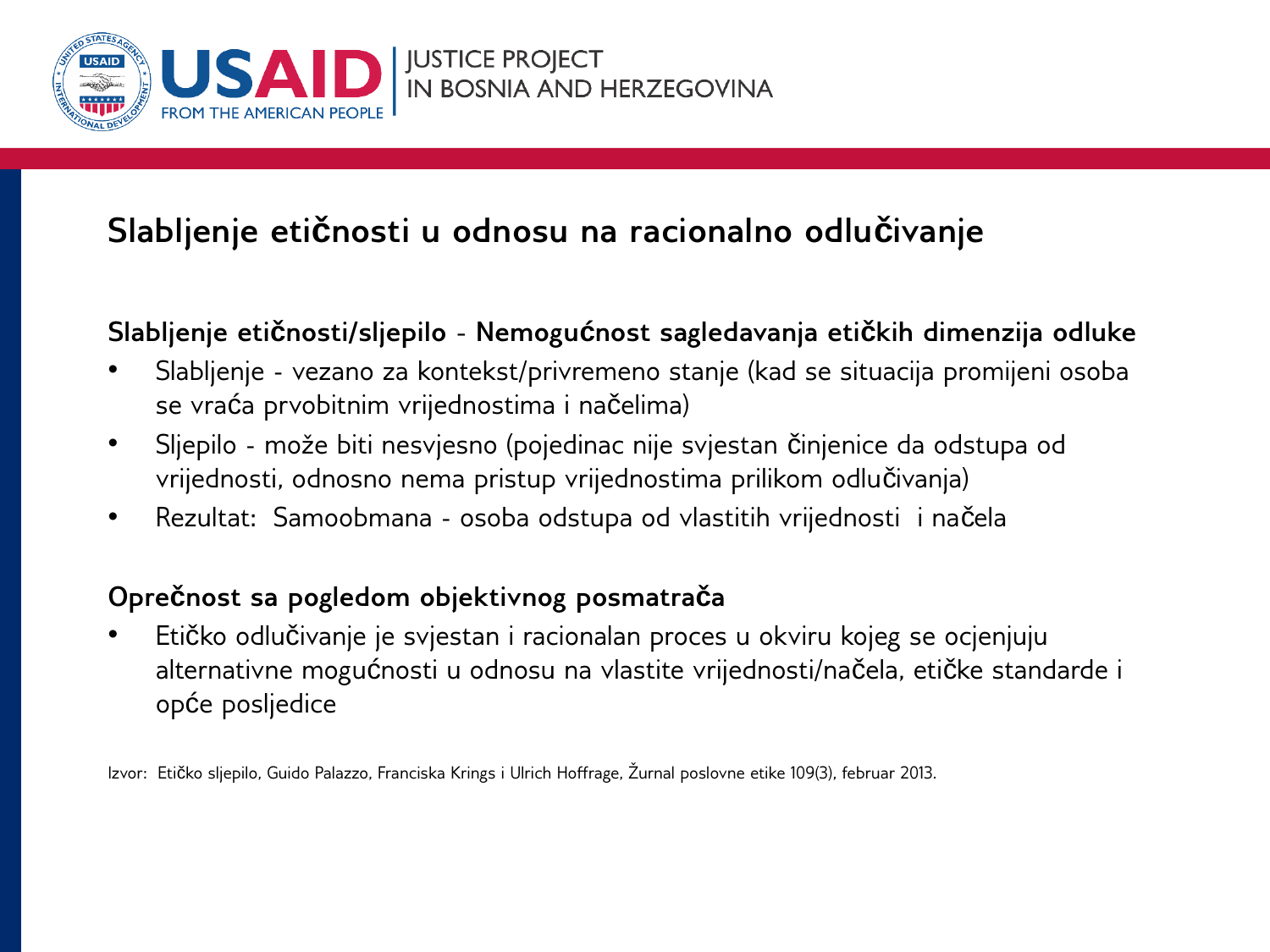

# Slabljenje etičnosti u odnosu na racionalno odlučivanje
Slabljenje etičnosti/sljepilo - Nemogućnost sagledavanja etičkih dimenzija odluke
Slabljenje - vezano za kontekst/privremeno stanje (kad se situacija promijeni osoba se vraća prvobitnim vrijednostima i načelima)
Sljepilo - može biti nesvjesno (pojedinac nije svjestan činjenice da odstupa od vrijednosti, odnosno nema pristup vrijednostima prilikom odlučivanja)
Rezultat:  Samoobmana - osoba odstupa od vlastitih vrijednosti  i načela

Oprečnost sa pogledom objektivnog posmatrača
Etičko odlučivanje je svjestan i racionalan proces u okviru kojeg se ocjenjuju alternativne mogućnosti u odnosu na vlastite vrijednosti/načela, etičke standarde i opće posljedice

Izvor:  Etičko sljepilo, Guido Palazzo, Franciska Krings i Ulrich Hoffrage, Žurnal poslovne etike 109(3), februar 2013.